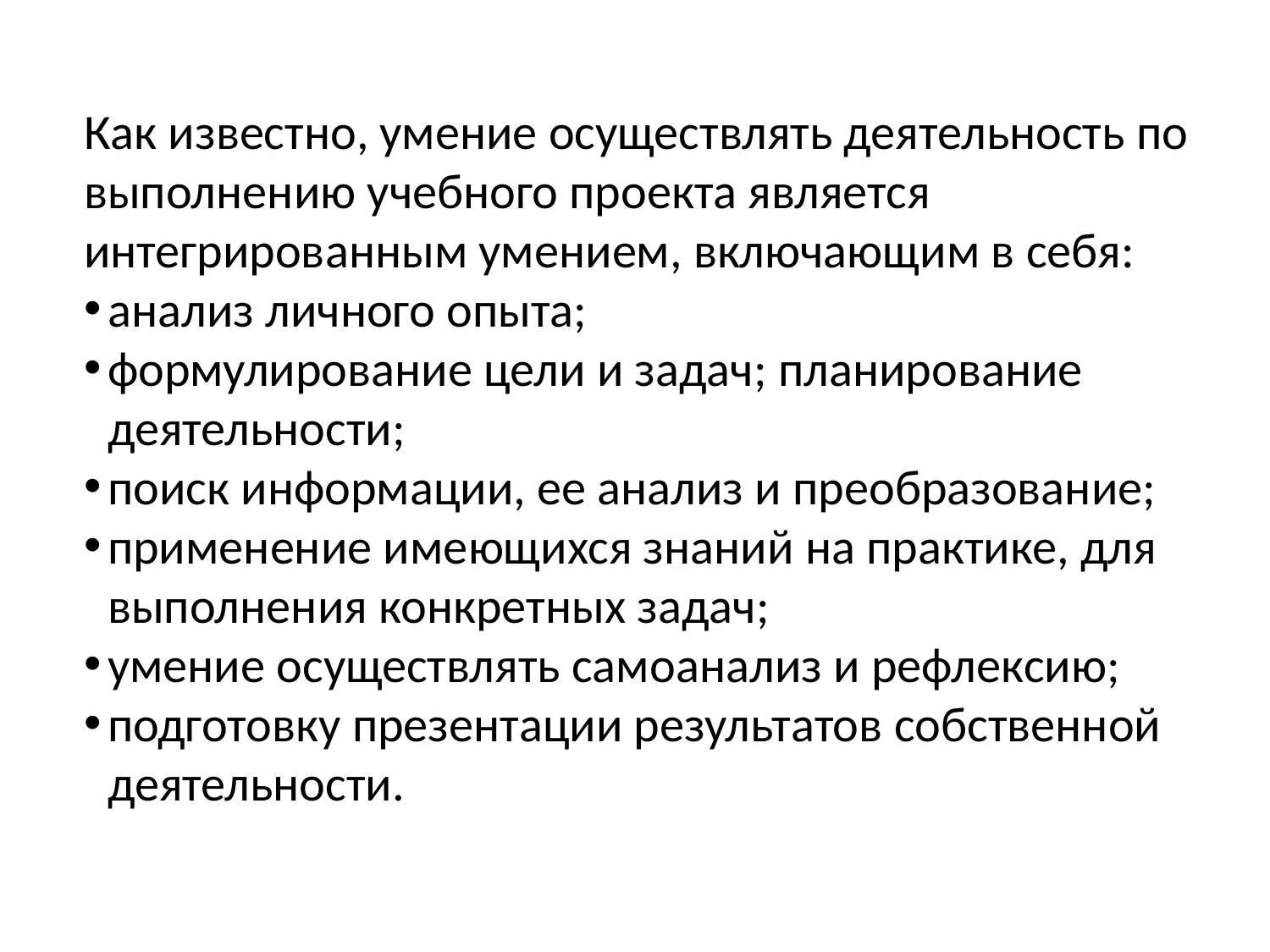

Как известно, умение осуществлять деятельность по выполнению учебного проекта является интегрированным умением, включающим в себя:
анализ личного опыта;
формулирование цели и задач; планирование деятельности;
поиск информации, ее анализ и преобразование;
применение имеющихся знаний на практике, для выполнения конкретных задач;
умение осуществлять самоанализ и рефлексию;
подготовку презентации результатов собственной деятельности.